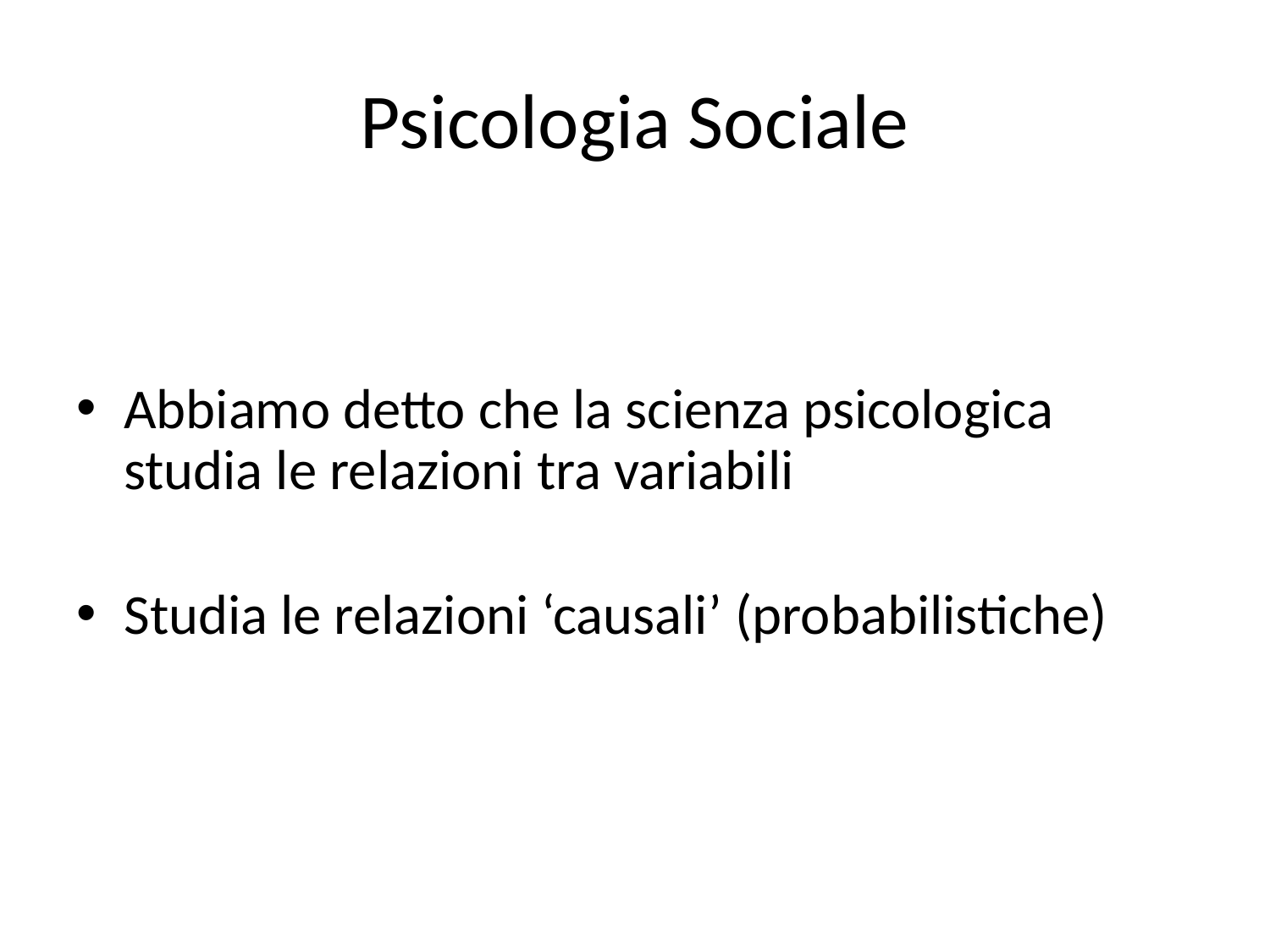

# Psicologia Sociale

Abbiamo detto che la scienza psicologica studia le relazioni tra variabili

Studia le relazioni ‘causali’ (probabilistiche)